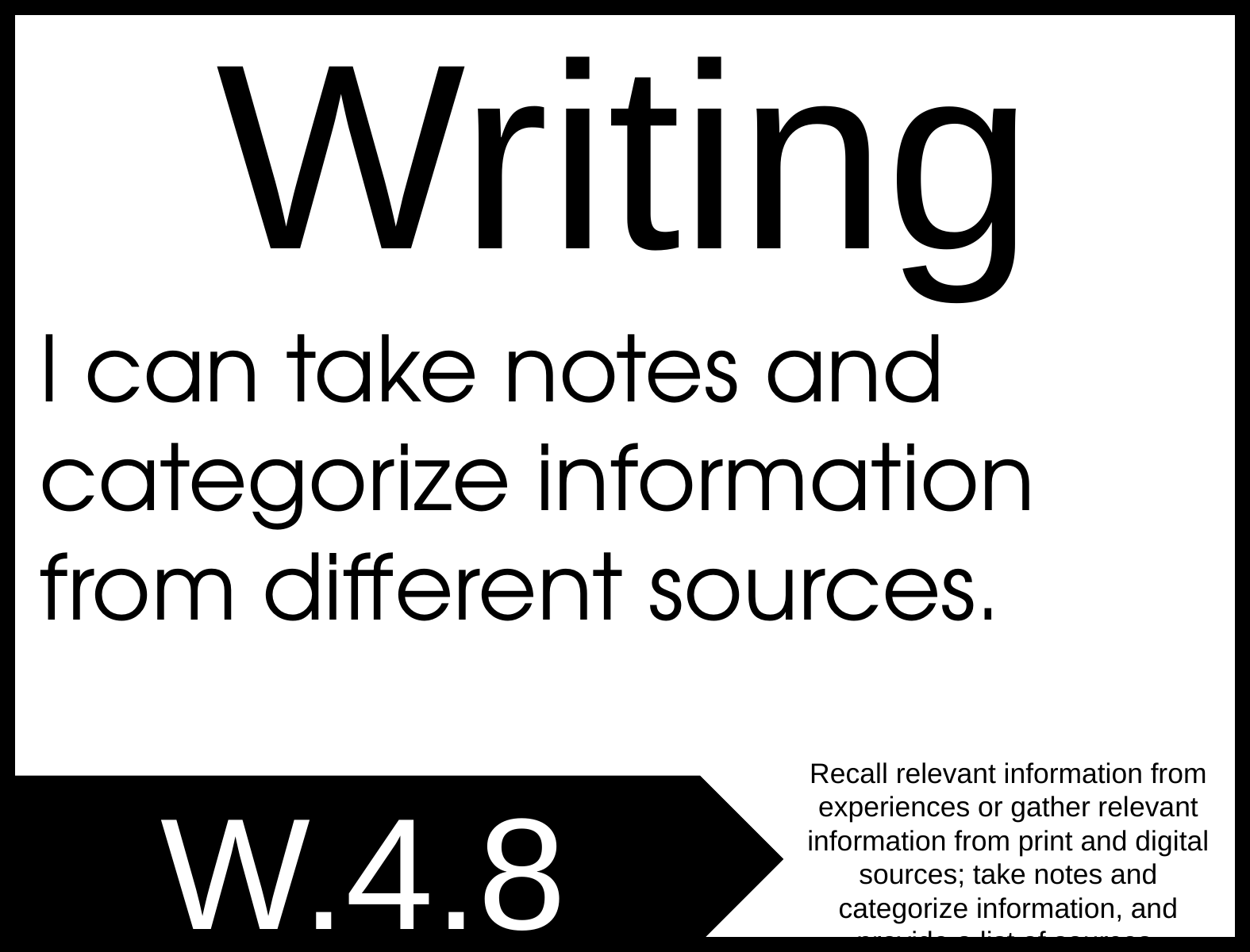

Writing

I can take notes and categorize information from different sources.
Recall relevant information from experiences or gather relevant information from print and digital sources; take notes and categorize information, and provide a list of sources.

W.4.8